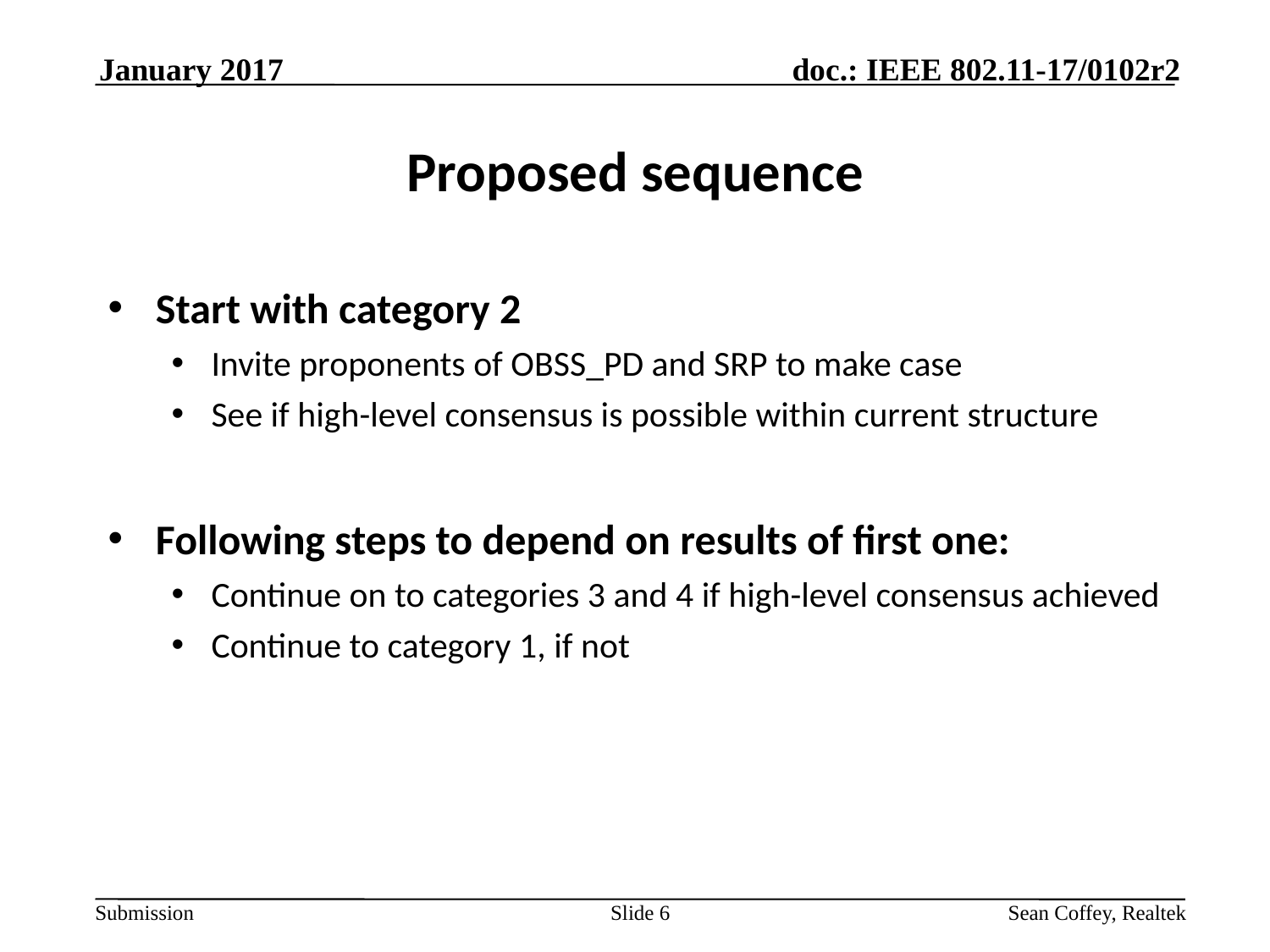

January 2017
# Proposed sequence
Start with category 2
Invite proponents of OBSS_PD and SRP to make case
See if high-level consensus is possible within current structure

Following steps to depend on results of first one:
Continue on to categories 3 and 4 if high-level consensus achieved
Continue to category 1, if not
Slide 6
Sean Coffey, Realtek